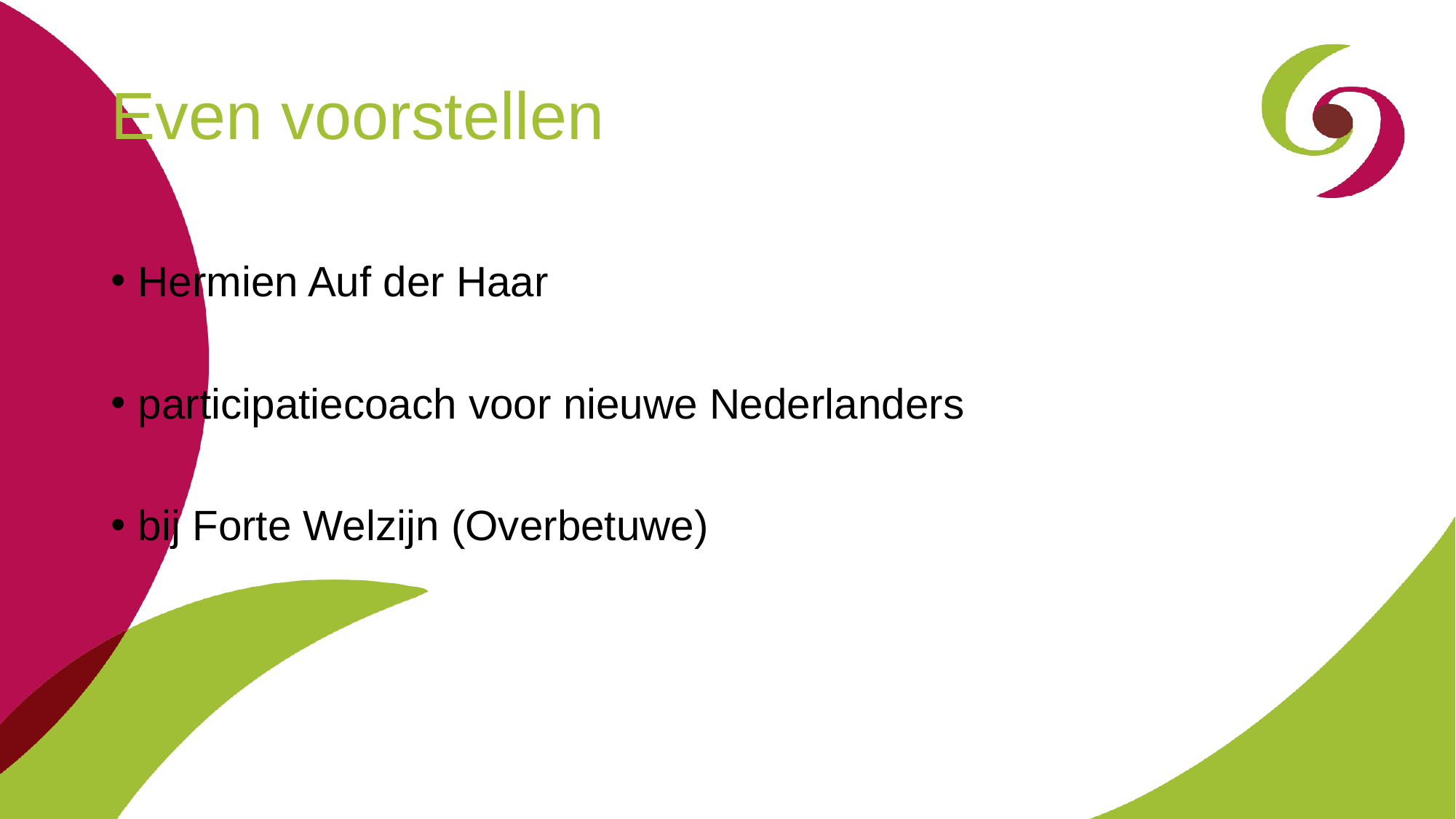

# Even voorstellen
Hermien Auf der Haar

participatiecoach voor nieuwe Nederlanders

bij Forte Welzijn (Overbetuwe)